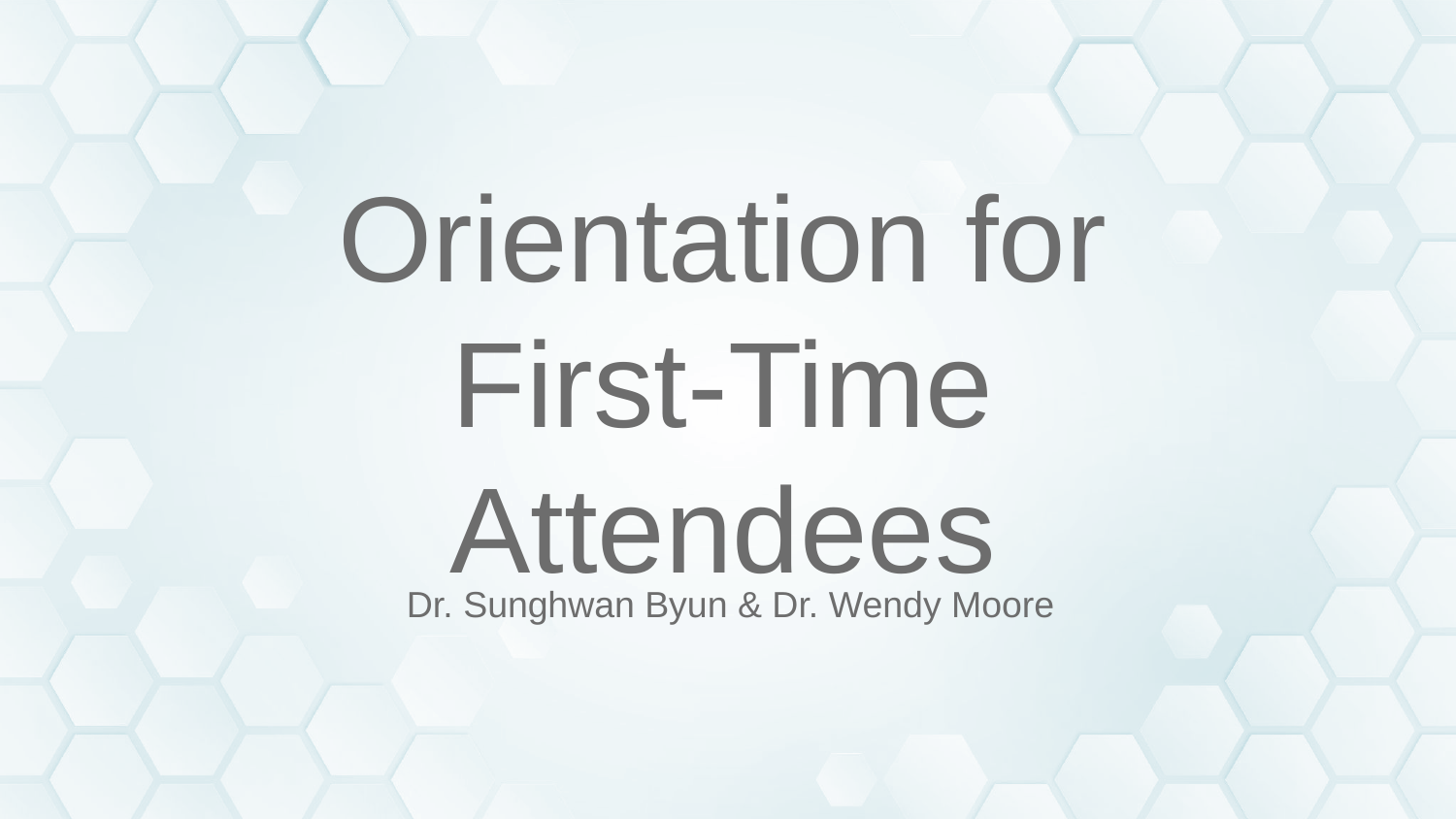

# Orientation for First-Time Attendees
Dr. Sunghwan Byun & Dr. Wendy Moore